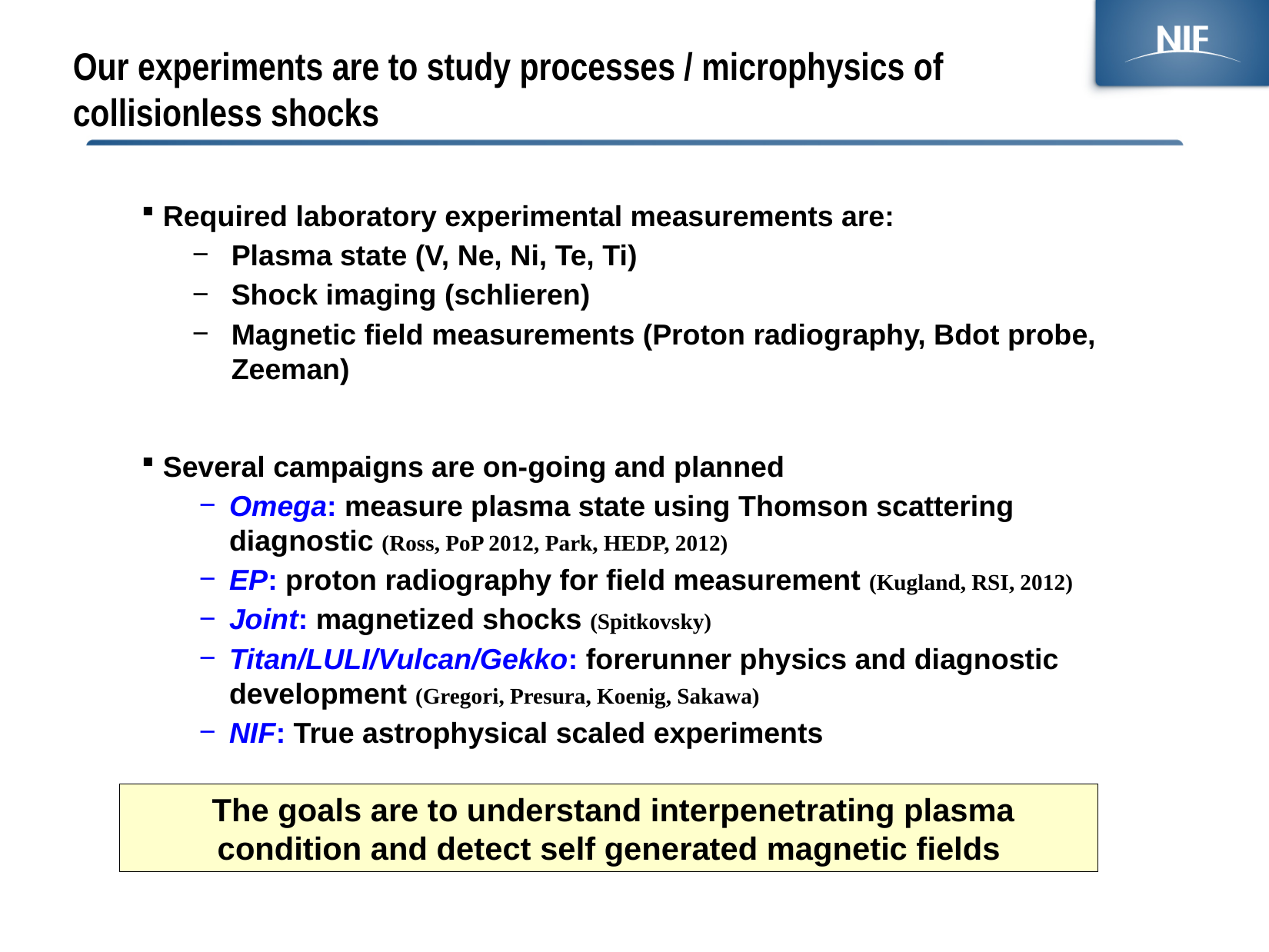

# Our experiments are to study processes / microphysics of collisionless shocks

Required laboratory experimental measurements are:
Plasma state (V, Ne, Ni, Te, Ti)
Shock imaging (schlieren)
Magnetic field measurements (Proton radiography, Bdot probe, Zeeman)

Several campaigns are on-going and planned
Omega: measure plasma state using Thomson scattering diagnostic (Ross, PoP 2012, Park, HEDP, 2012)
EP: proton radiography for field measurement (Kugland, RSI, 2012)
Joint: magnetized shocks (Spitkovsky)
Titan/LULI/Vulcan/Gekko: forerunner physics and diagnostic development (Gregori, Presura, Koenig, Sakawa)
NIF: True astrophysical scaled experiments
 The goals are to understand interpenetrating plasma condition and detect self generated magnetic fields